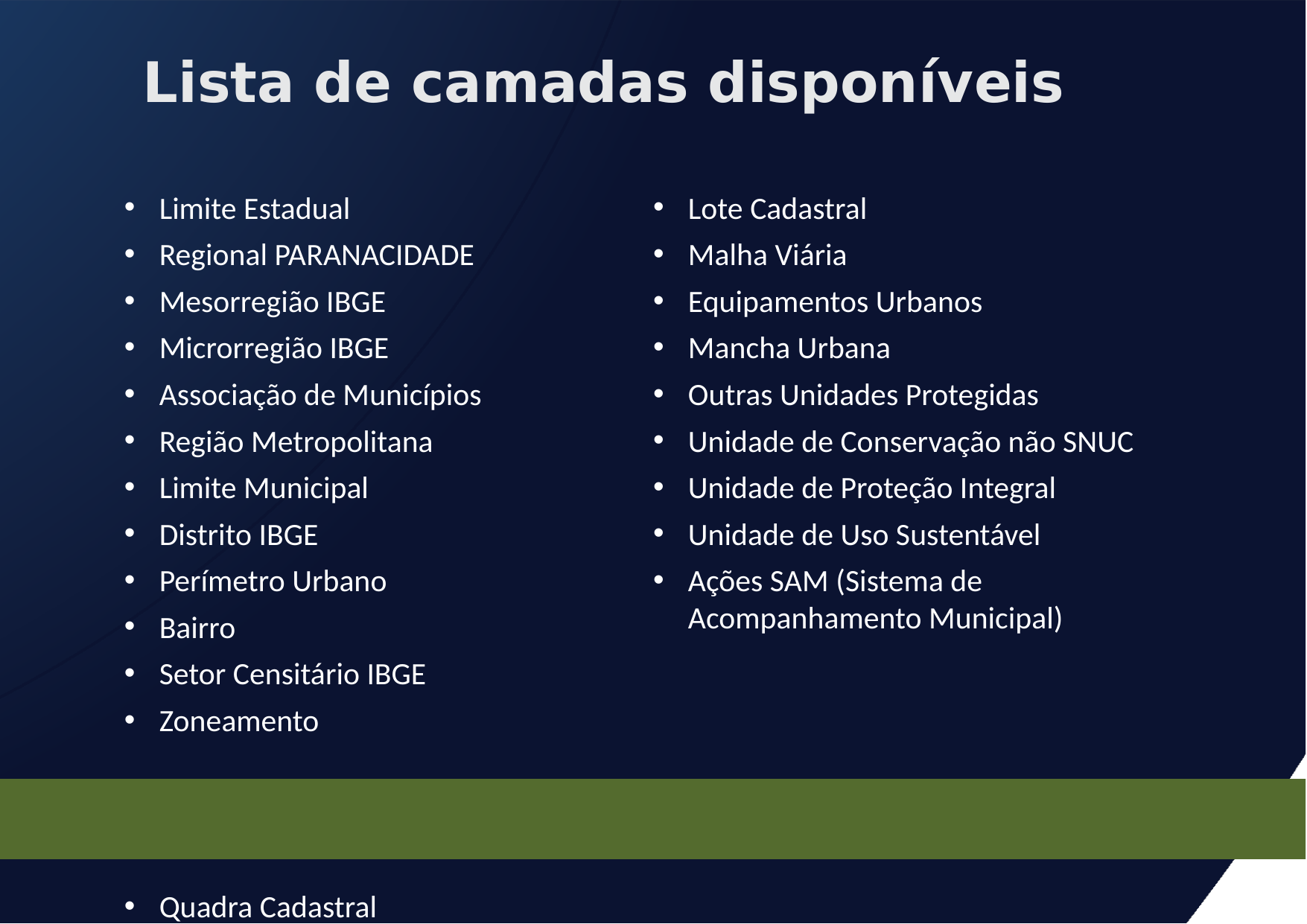

# Lista de camadas disponíveis
Limite Estadual
Regional PARANACIDADE
Mesorregião IBGE
Microrregião IBGE
Associação de Municípios
Região Metropolitana
Limite Municipal
Distrito IBGE
Perímetro Urbano
Bairro
Setor Censitário IBGE
Zoneamento

Quadra Cadastral
Lote Cadastral
Malha Viária
Equipamentos Urbanos
Mancha Urbana
Outras Unidades Protegidas
Unidade de Conservação não SNUC
Unidade de Proteção Integral
Unidade de Uso Sustentável
Ações SAM (Sistema de Acompanhamento Municipal)